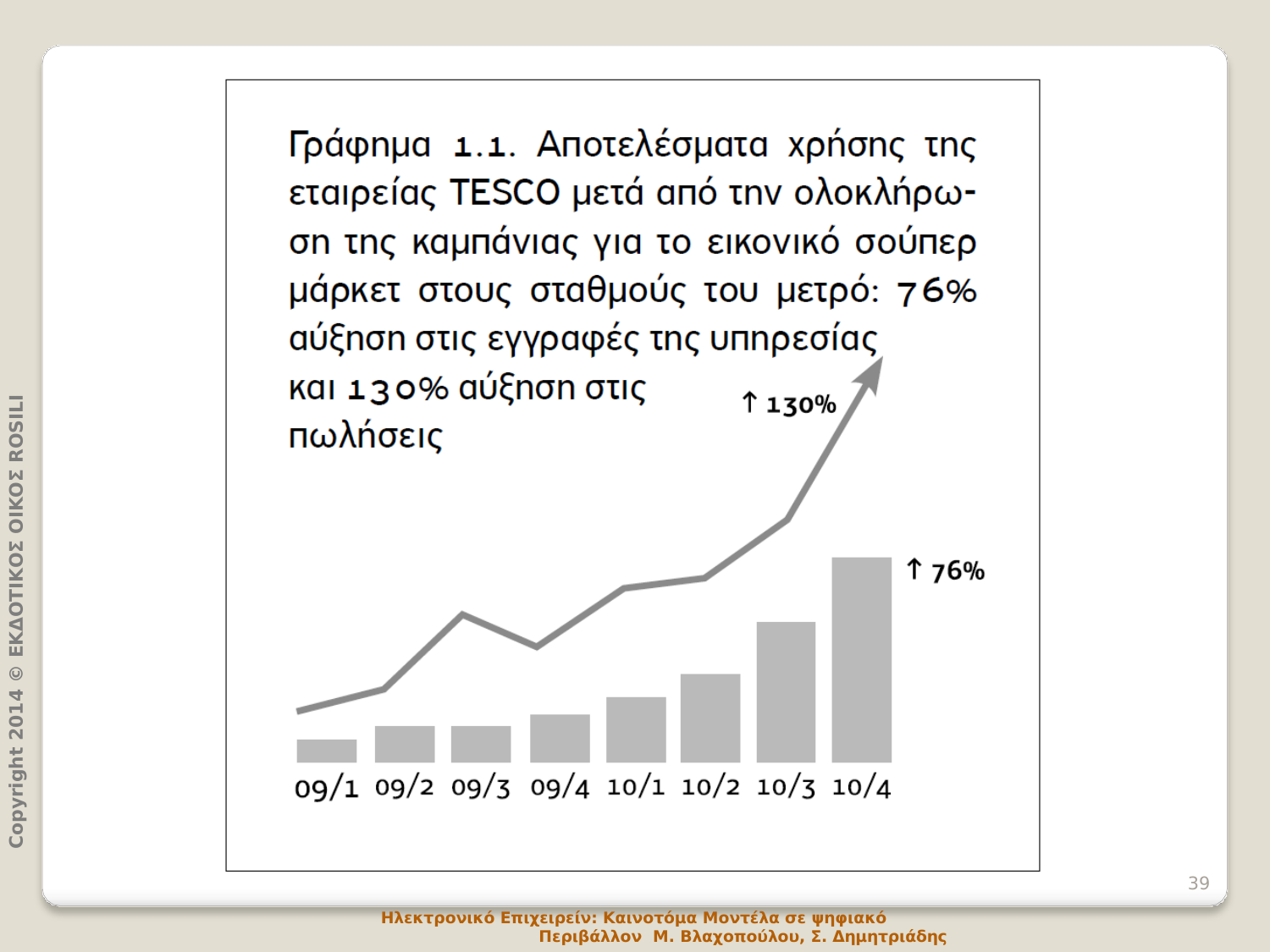

Copyright 2014 © ΕΚΔΟΤΙΚΟΣ ΟΙΚΟΣ ROSILI
39
Ηλεκτρονικό Επιχειρείν: Καινοτόμα Μοντέλα σε ψηφιακό Περιβάλλον  Μ. Βλαχοπούλου, Σ. Δημητριάδης